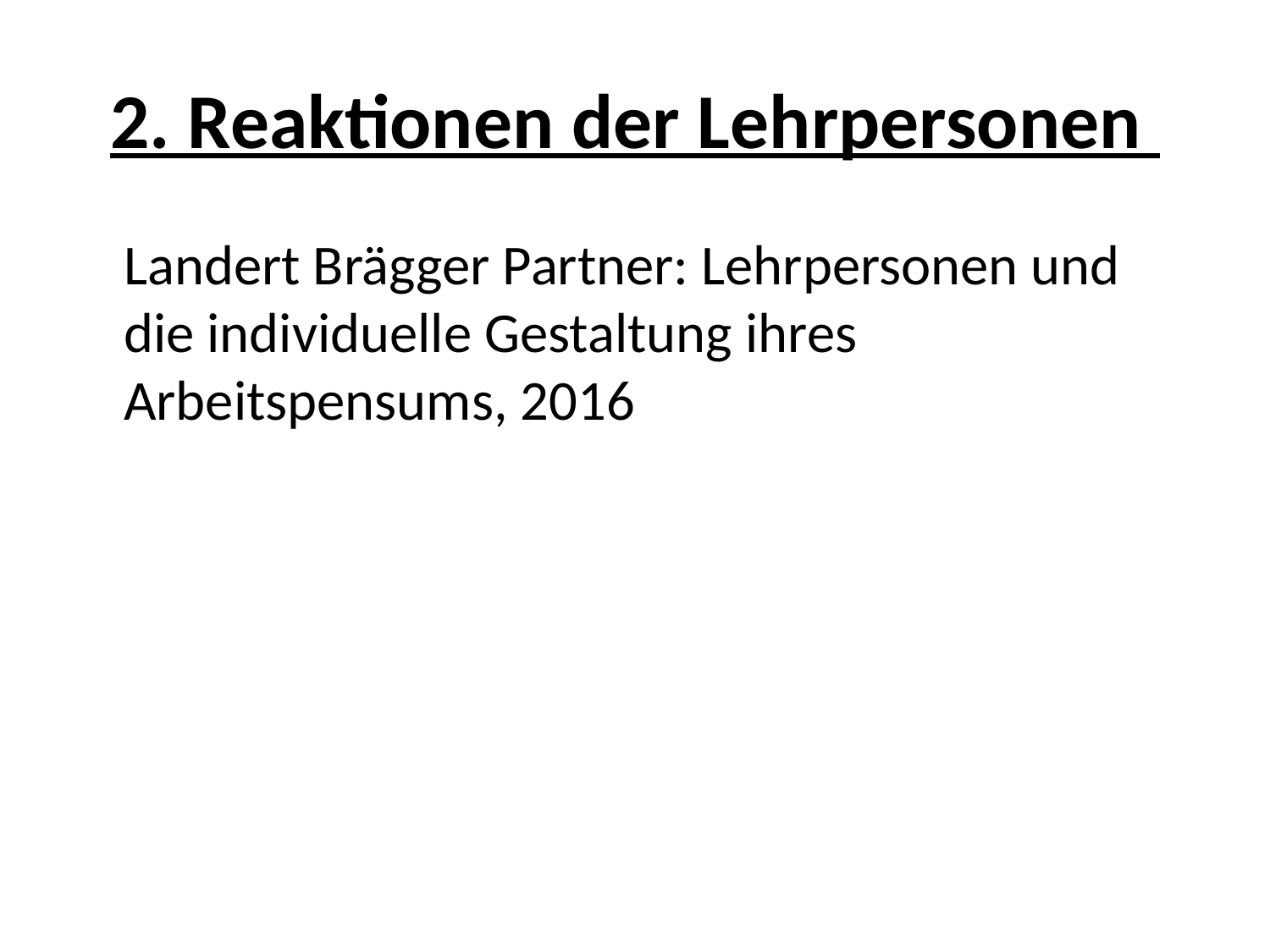

# 2. Reaktionen der Lehrpersonen
	Landert Brägger Partner: Lehrpersonen und die individuelle Gestaltung ihres Arbeitspensums, 2016